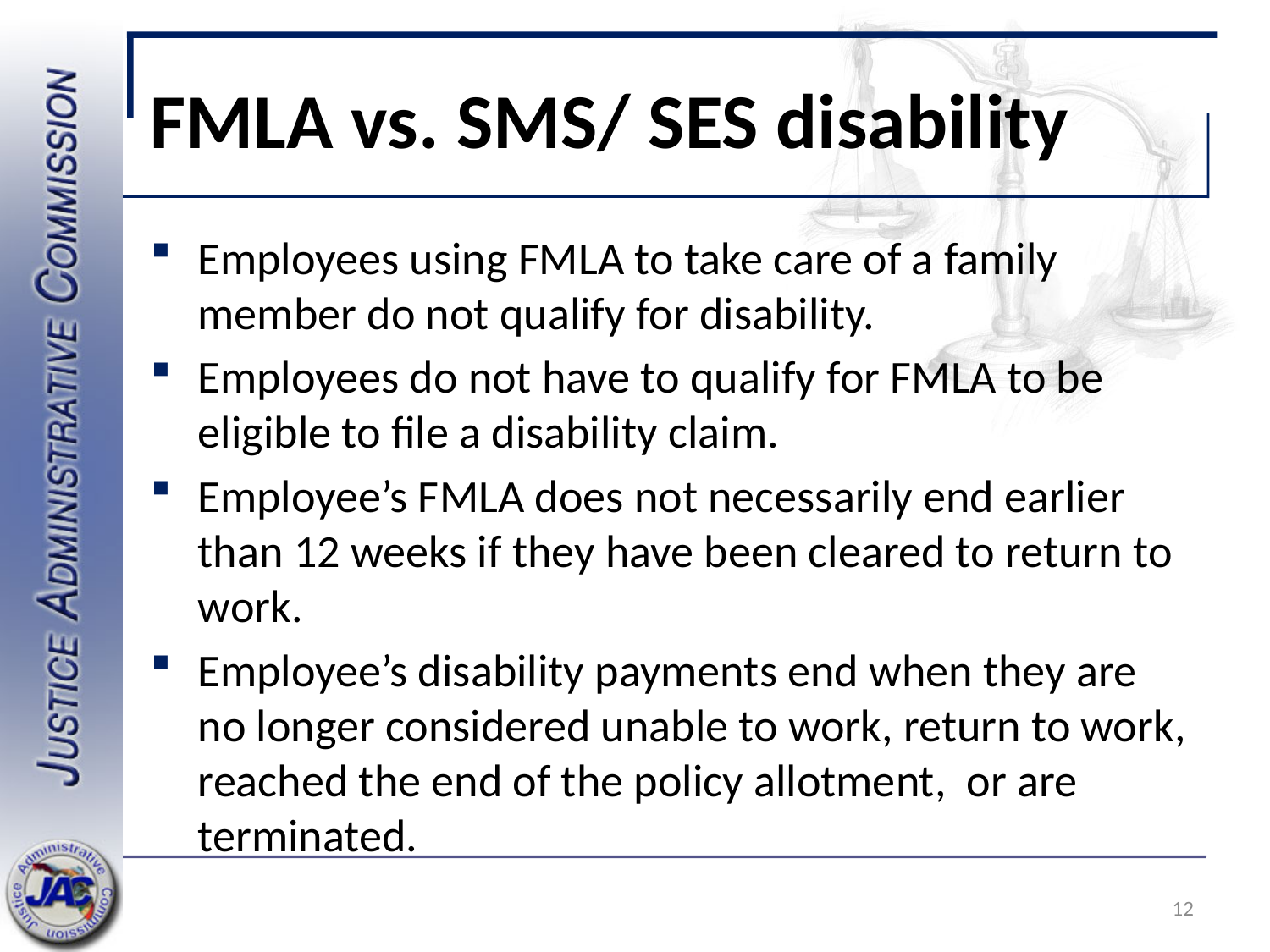

# FMLA vs. SMS/ SES disability
Employees using FMLA to take care of a family member do not qualify for disability.
Employees do not have to qualify for FMLA to be eligible to file a disability claim.
Employee’s FMLA does not necessarily end earlier than 12 weeks if they have been cleared to return to work.
Employee’s disability payments end when they are no longer considered unable to work, return to work, reached the end of the policy allotment,  or are terminated.

12